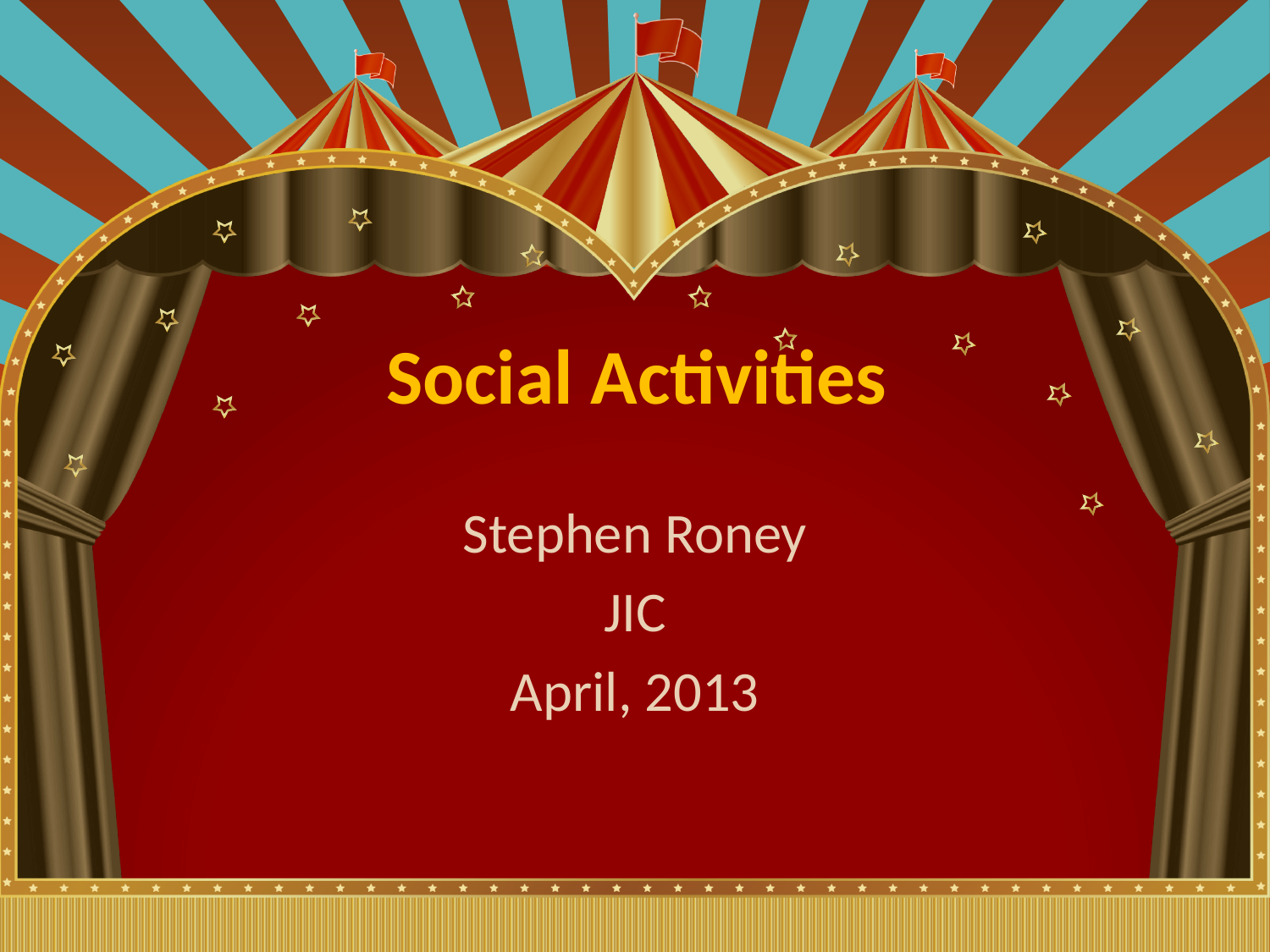

# Social Activities

Stephen Roney
JIC
April, 2013